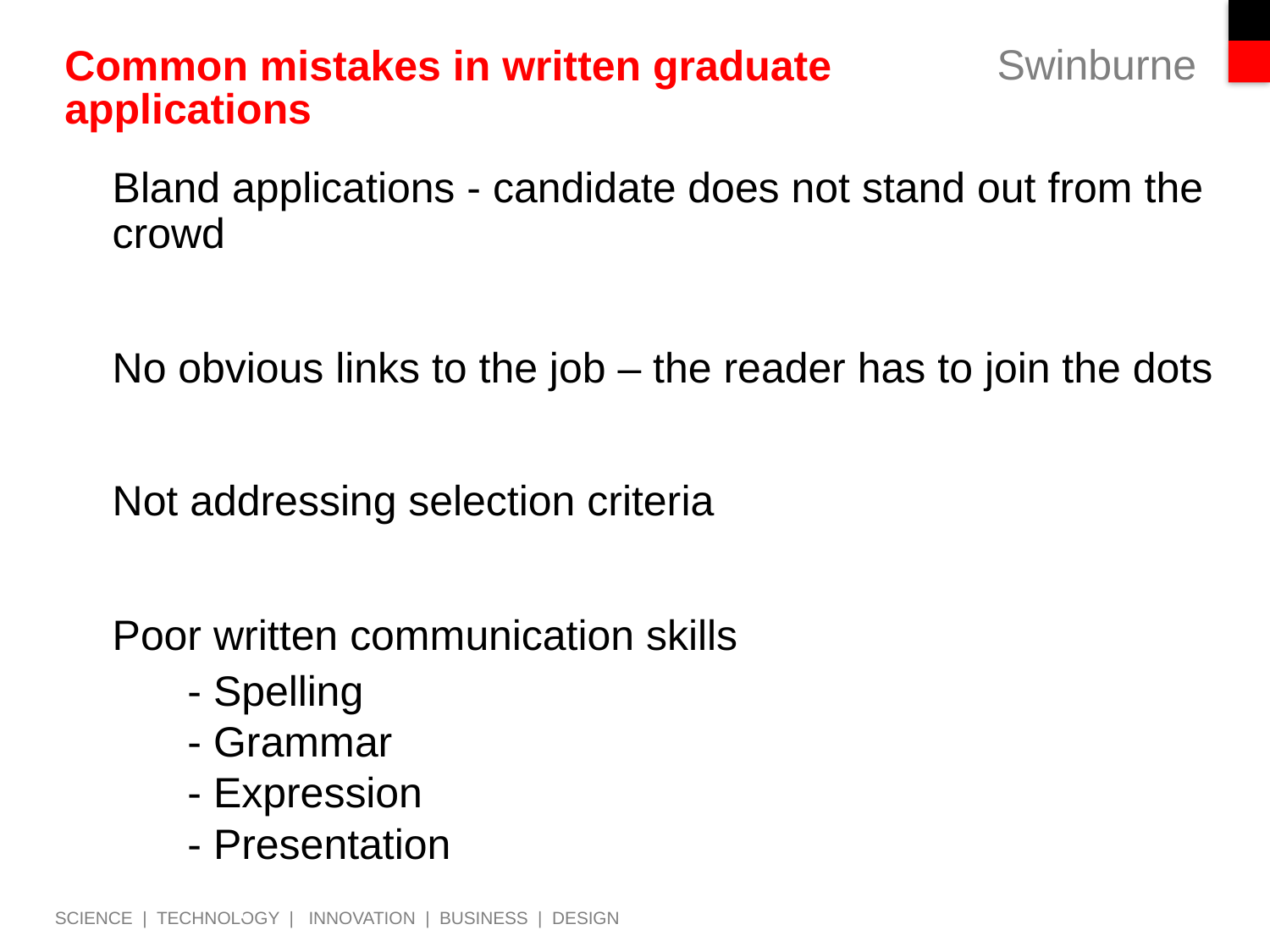

# Common mistakes in written graduate applications
Bland applications - candidate does not stand out from the crowd

No obvious links to the job – the reader has to join the dots

Not addressing selection criteria

Poor written communication skills
- Spelling
- Grammar
- Expression
- Presentation
Expression

4